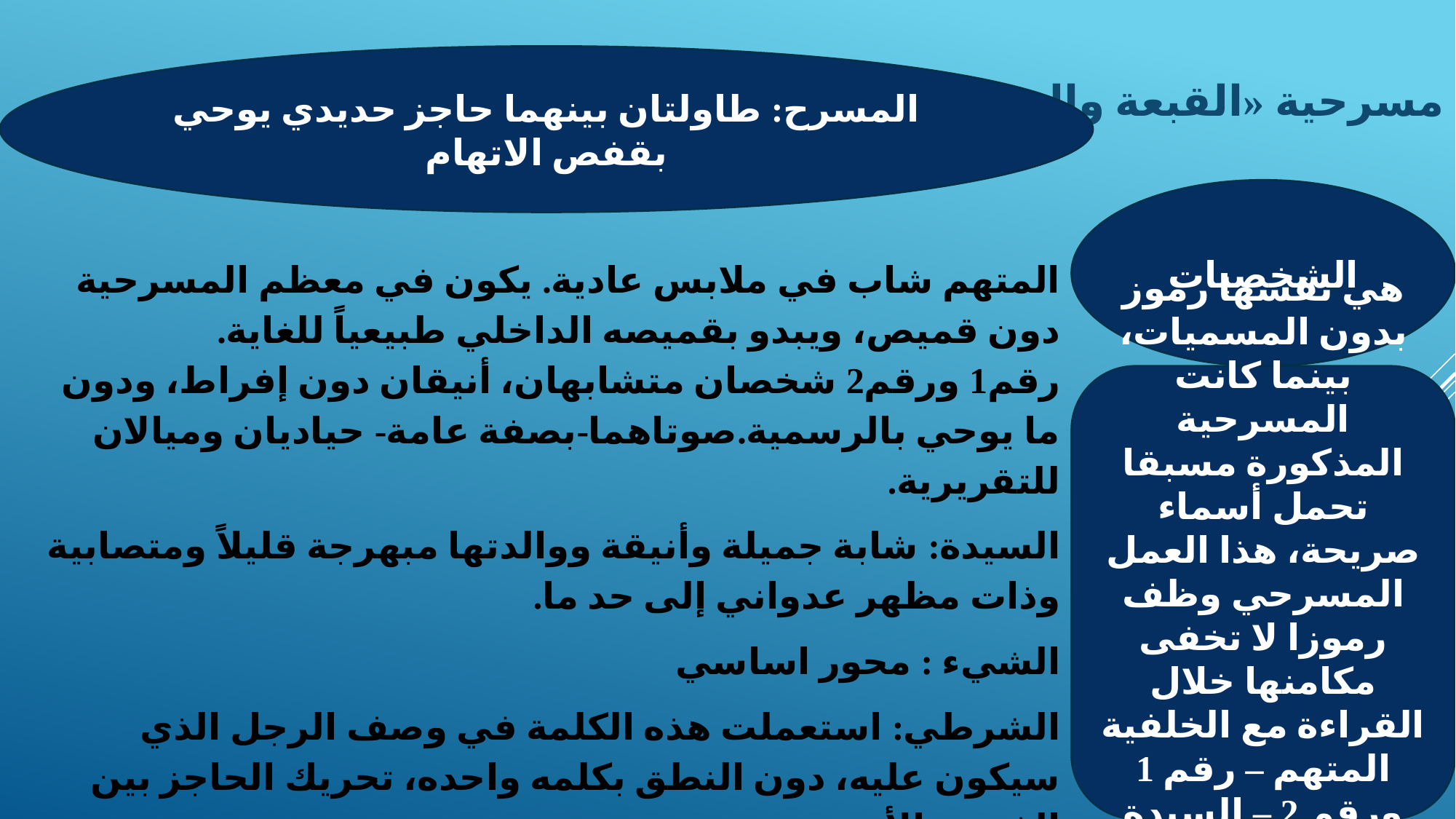

مسرحية «القبعة والنبي»
المسرح: طاولتان بينهما حاجز حديدي يوحي بقفص الاتهام
الشخصيات
المتهم شاب في ملابس عادية. يكون في معظم المسرحية دون قميص، ويبدو بقميصه الداخلي طبيعياً للغاية.
رقم1 ورقم2 شخصان متشابهان، أنيقان دون إفراط، ودون ما يوحي بالرسمية.صوتاهما-بصفة عامة- حياديان وميالان للتقريرية.
السيدة: شابة جميلة وأنيقة ووالدتها مبهرجة قليلاً ومتصابية وذات مظهر عدواني إلى حد ما.
الشيء : محور اساسي
الشرطي: استعملت هذه الكلمة في وصف الرجل الذي سيكون عليه، دون النطق بكلمه واحده، تحريك الحاجز بين الفينة والأخرى
الضوء: سيتزايد دور الضوء باطراد كلما اقتربت المسرحية من نهايتها،
هي نفسها رموز بدون المسميات، بينما كانت المسرحية المذكورة مسبقا تحمل أسماء صريحة، هذا العمل المسرحي وظف رموزا لا تخفى مكامنها خلال القراءة مع الخلفية
المتهم – رقم 1 ورقم 2 – السيدة ووالدتها – الشيء والضوء